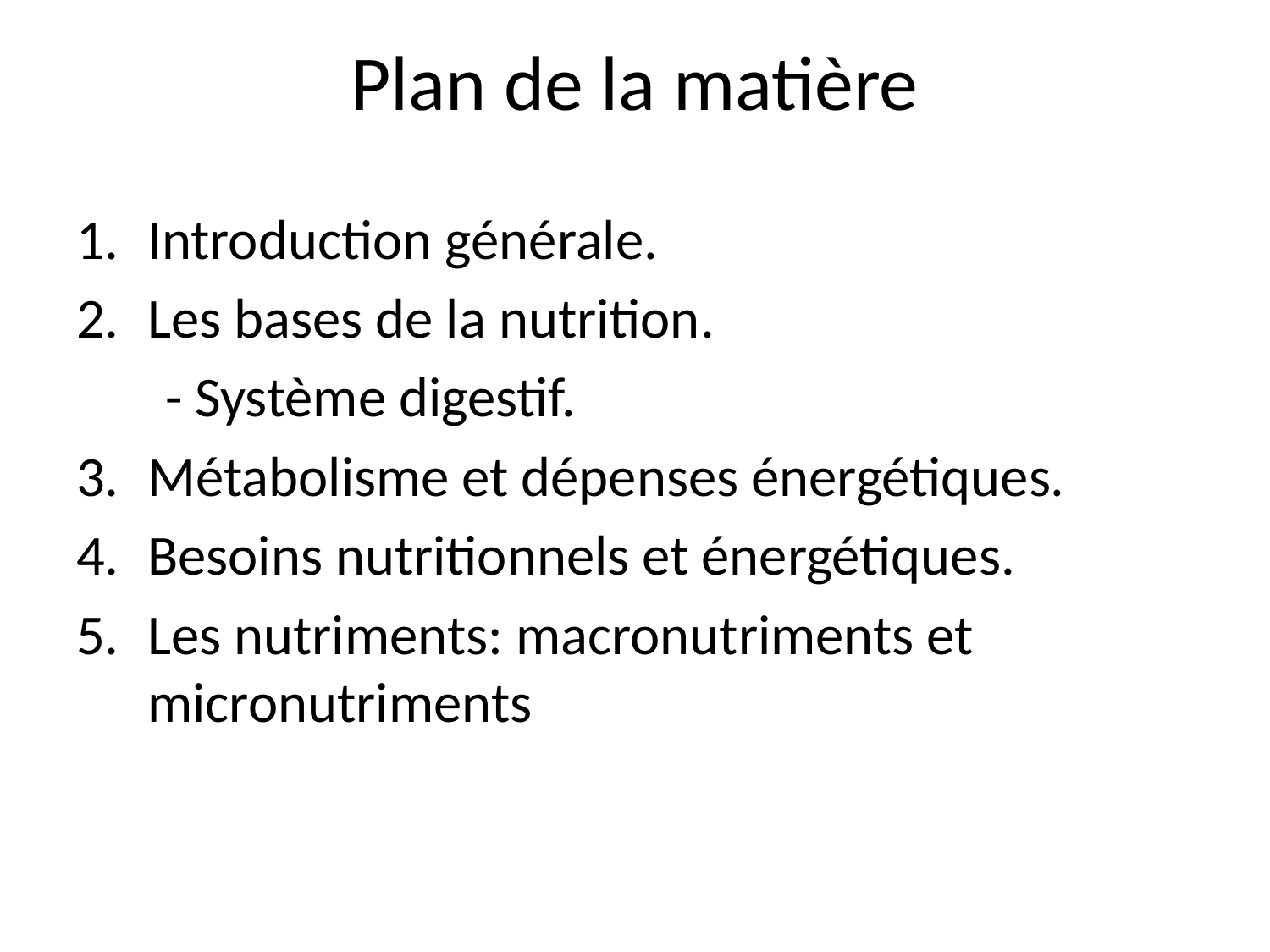

# Plan de la matière
Introduction générale.
Les bases de la nutrition.
       - Système digestif.
Métabolisme et dépenses énergétiques.
Besoins nutritionnels et énergétiques.
Les nutriments: macronutriments et micronutriments